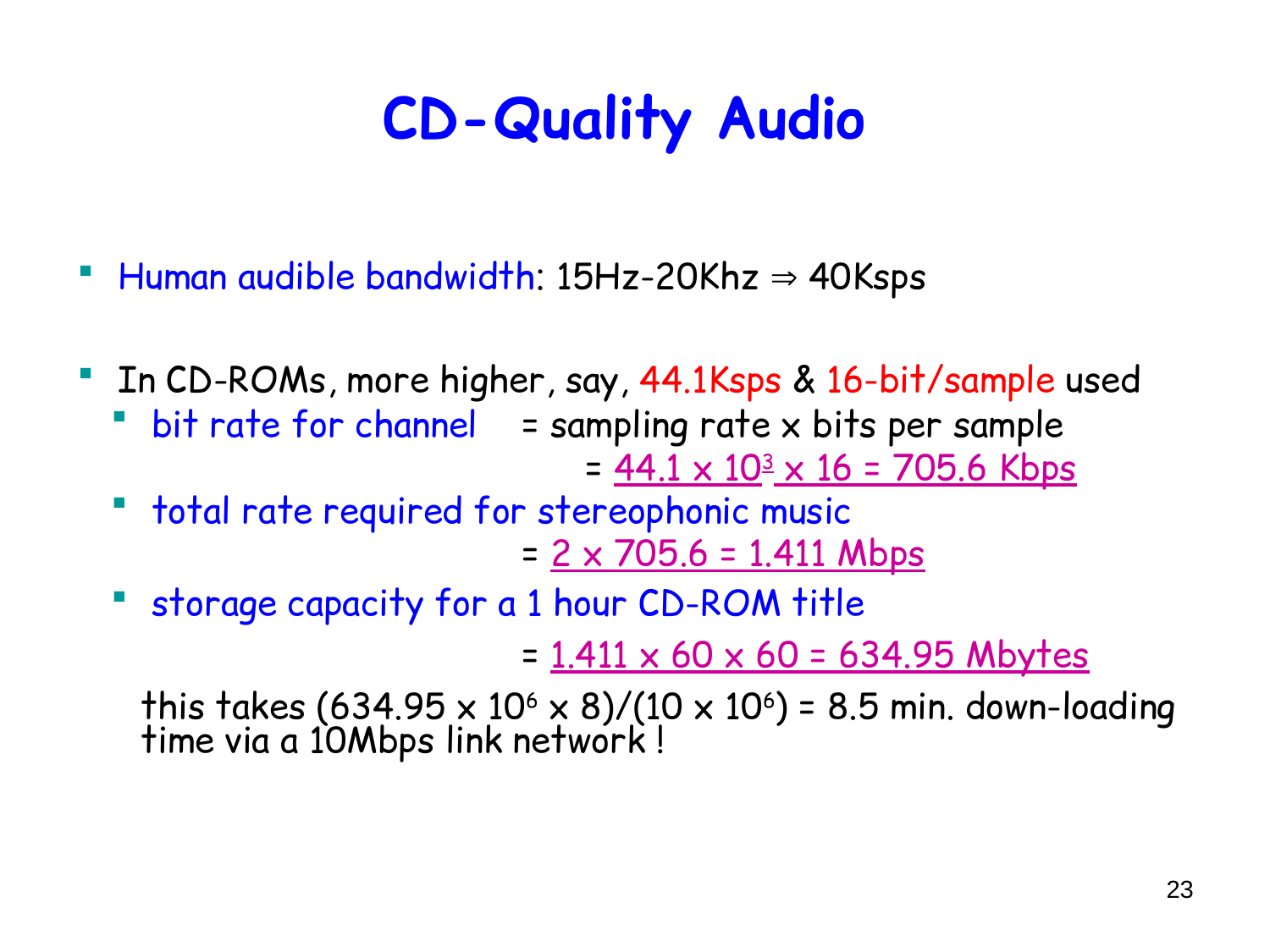

# CD-Quality Audio

 Human audible bandwidth: 15Hz-20Khz ⇒ 40Ksps

 In CD-ROMs, more higher, say, 44.1Ksps & 16-bit/sample used
 bit rate for channel 	= sampling rate x bits per sample
		           	= 44.1 x 103 x 16 = 705.6 Kbps
 total rate required for stereophonic music
		= 2 x 705.6 = 1.411 Mbps
 storage capacity for a 1 hour CD-ROM title
		= 1.411 x 60 x 60 = 634.95 Mbytes
this takes (634.95 x 106 x 8)/(10 x 106) = 8.5 min. down-loading time via a 10Mbps link network !
23